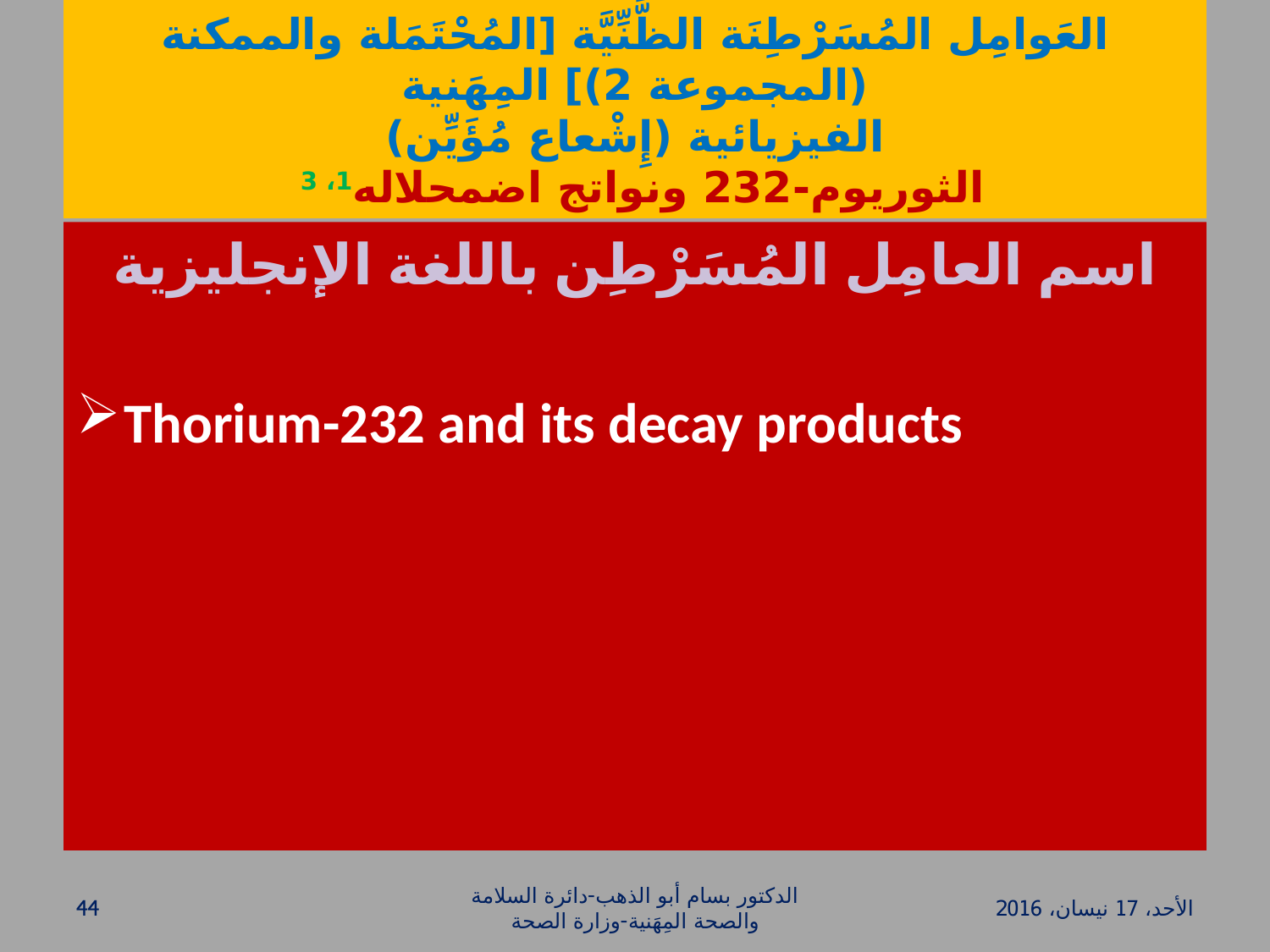

# العَوامِل المُسَرْطِنَة الظَّنِّيَّة [المُحْتَمَلة والممكنة (المجموعة 2)] المِهَنية الفيزيائية (إِشْعاع مُؤَيِّن) الثوريوم-232 ونواتج اضمحلاله1، 3
اسم العامِل المُسَرْطِن باللغة الإنجليزية

Thorium-232 and its decay products
44
الدكتور بسام أبو الذهب-دائرة السلامة والصحة المِهَنية-وزارة الصحة
الأحد، 17 نيسان، 2016